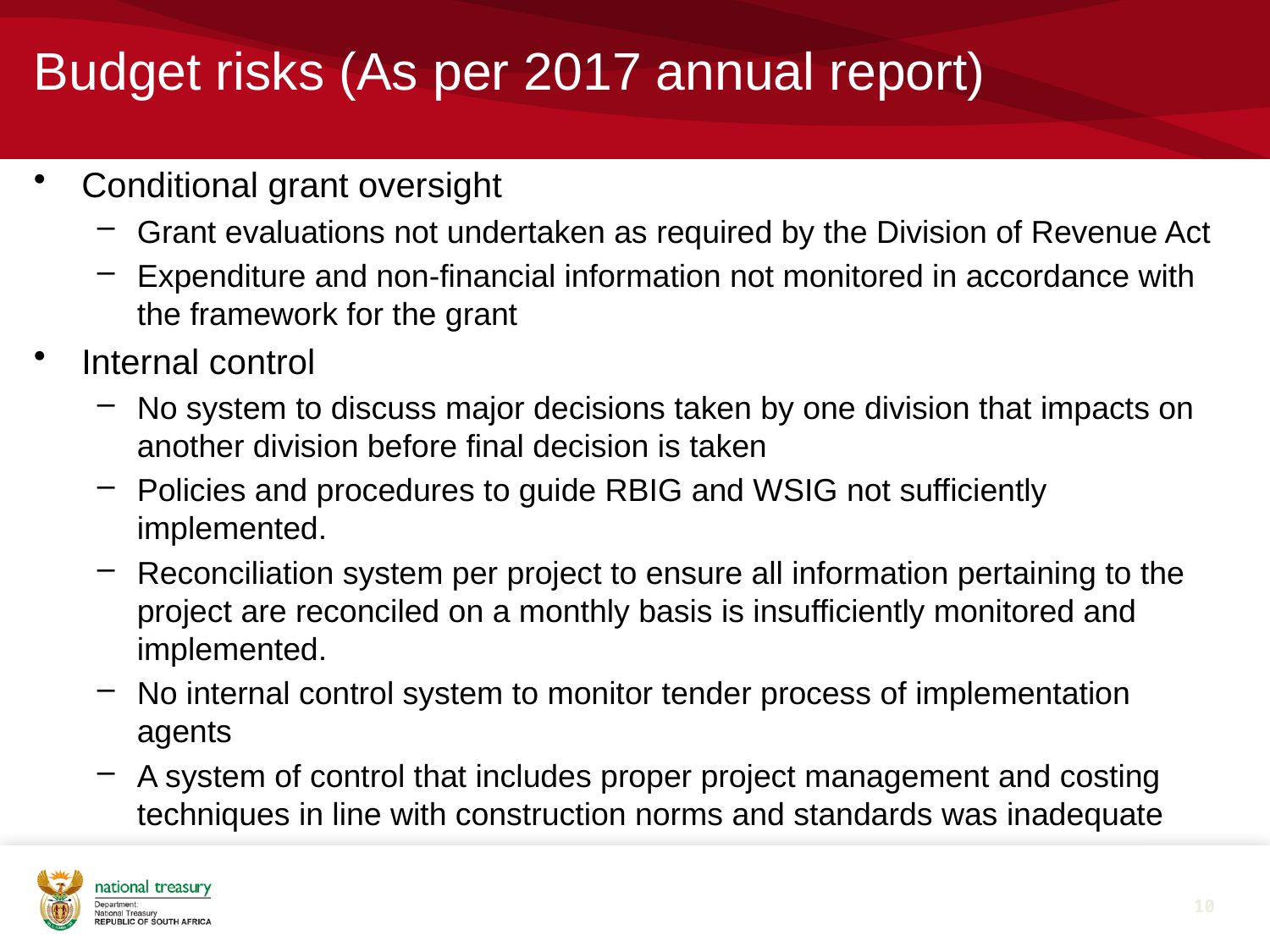

# Budget risks (As per 2017 annual report)
Conditional grant oversight
Grant evaluations not undertaken as required by the Division of Revenue Act
Expenditure and non-financial information not monitored in accordance with the framework for the grant
Internal control
No system to discuss major decisions taken by one division that impacts on another division before final decision is taken
Policies and procedures to guide RBIG and WSIG not sufficiently implemented.
Reconciliation system per project to ensure all information pertaining to the project are reconciled on a monthly basis is insufficiently monitored and implemented.
No internal control system to monitor tender process of implementation agents
A system of control that includes proper project management and costing techniques in line with construction norms and standards was inadequate

10